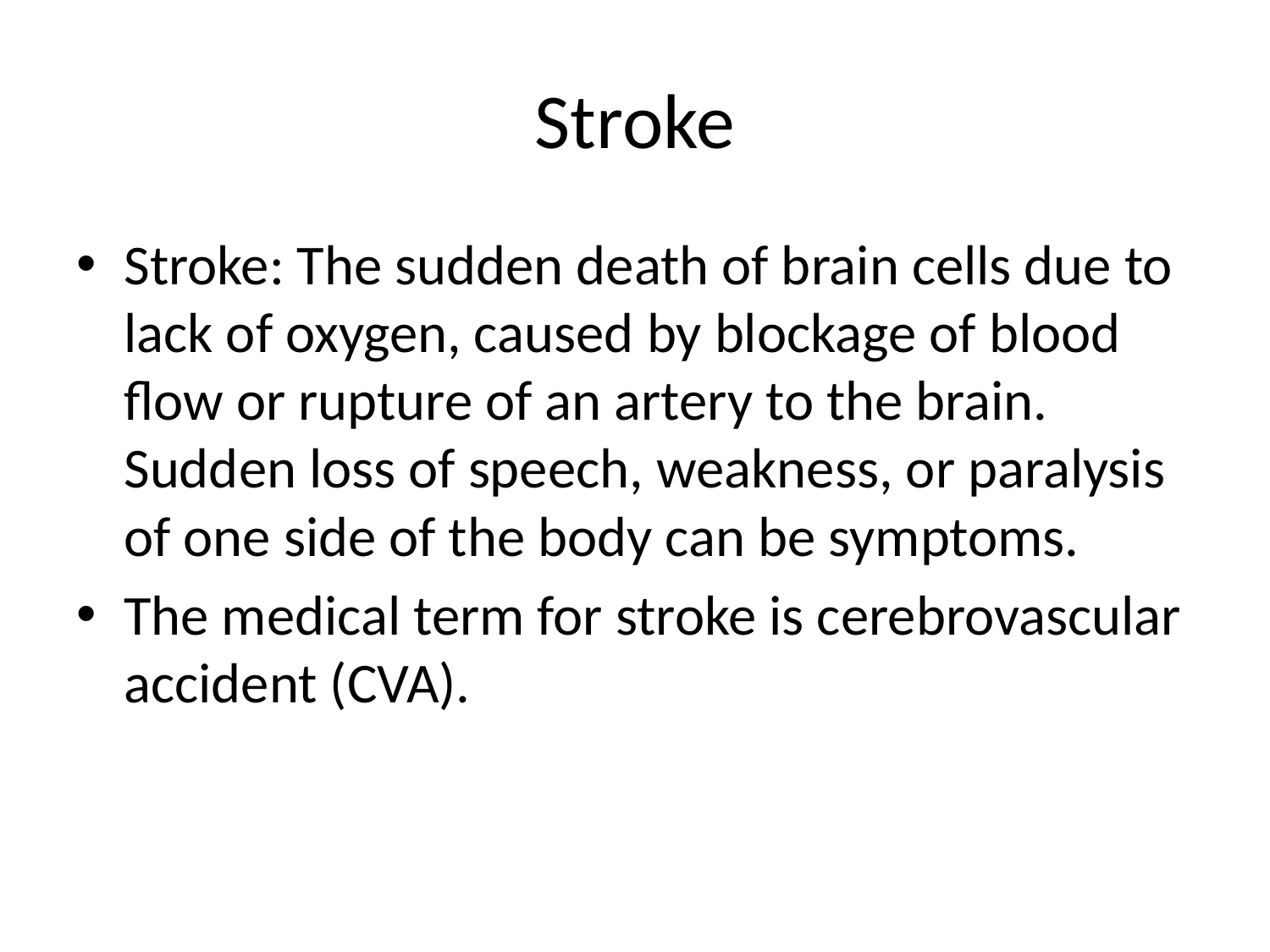

# Stroke
Stroke: The sudden death of brain cells due to lack of oxygen, caused by blockage of blood flow or rupture of an artery to the brain. Sudden loss of speech, weakness, or paralysis of one side of the body can be symptoms.
The medical term for stroke is cerebrovascular accident (CVA).